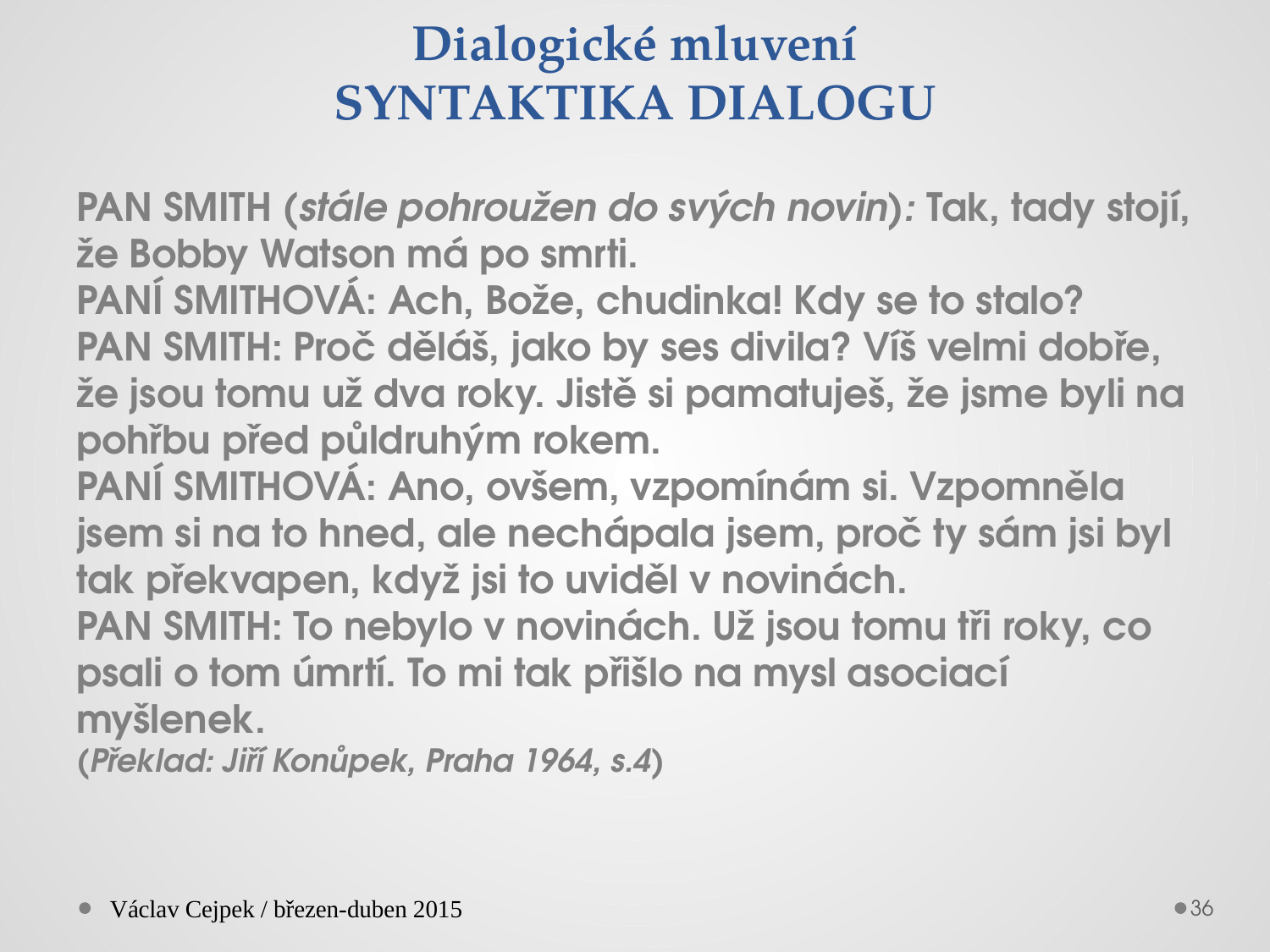

# Dialogické mluvení SYNTAKTIKA DIALOGU
PAN SMITH (stále pohroužen do svých novin): Tak, tady stojí, že Bobby Watson má po smrti.
PANÍ SMITHOVÁ: Ach, Bože, chudinka! Kdy se to stalo?
PAN SMITH: Proč děláš, jako by ses divila? Víš velmi dobře, že jsou tomu už dva roky. Jistě si pamatuješ, že jsme byli na pohřbu před půldruhým rokem.
PANÍ SMITHOVÁ: Ano, ovšem, vzpomínám si. Vzpomněla jsem si na to hned, ale nechápala jsem, proč ty sám jsi byl tak překvapen, když jsi to uviděl v novinách.
PAN SMITH: To nebylo v novinách. Už jsou tomu tři roky, co psali o tom úmrtí. To mi tak přišlo na mysl asociací myšlenek.
(Překlad: Jiří Konůpek, Praha 1964, s.4)
Václav Cejpek / březen-duben 2015
36